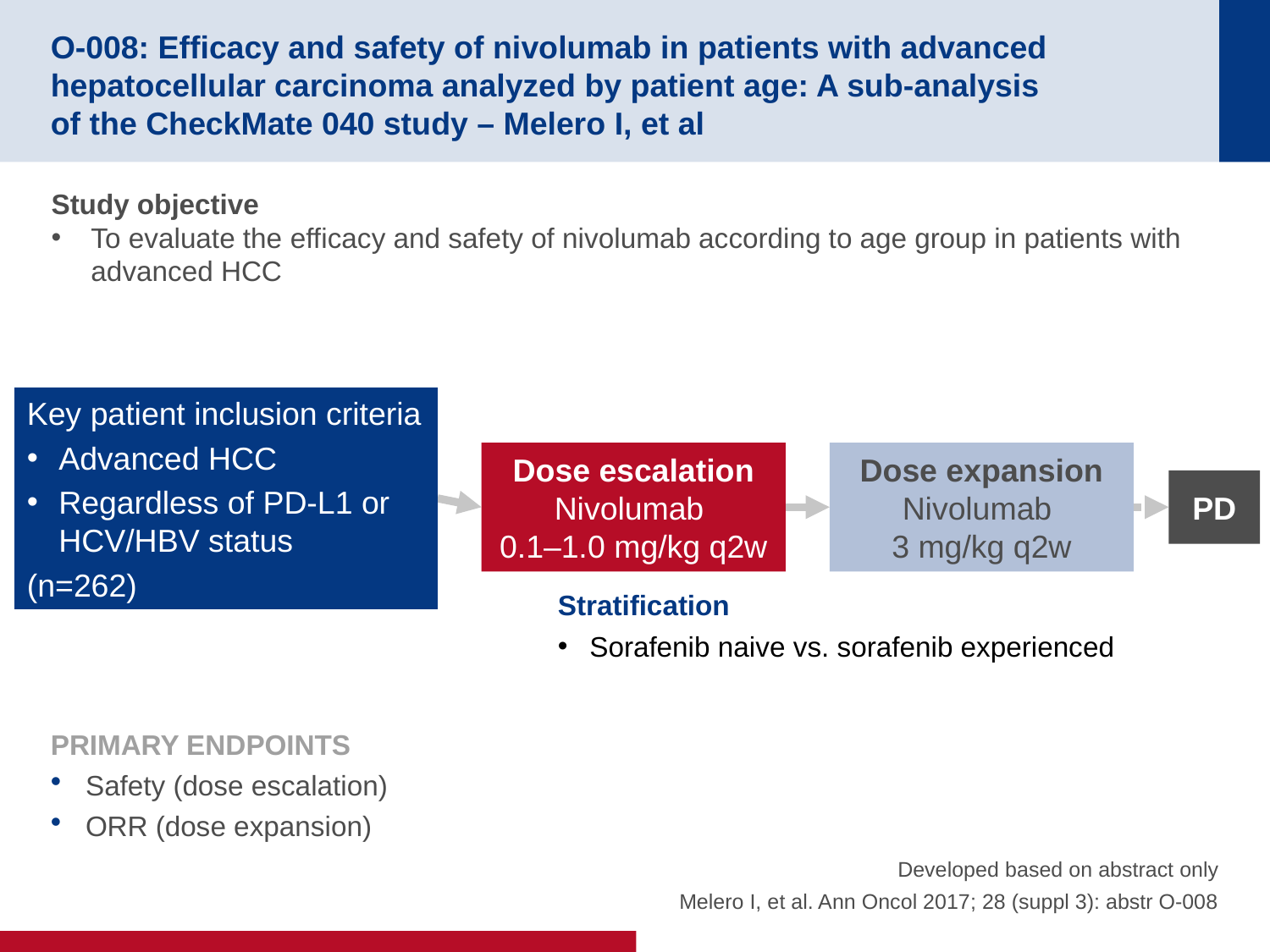

# O-008: Efficacy and safety of nivolumab in patients with advanced hepatocellular carcinoma analyzed by patient age: A sub-analysis of the CheckMate 040 study – Melero I, et al
Study objective
To evaluate the efficacy and safety of nivolumab according to age group in patients with advanced HCC

Key patient inclusion criteria
Advanced HCC
Regardless of PD-L1 or HCV/HBV status
(n=262)
Dose escalation Nivolumab
0.1–1.0 mg/kg q2w
Dose expansion
Nivolumab
3 mg/kg q2w
PD
Stratification
Sorafenib naive vs. sorafenib experienced
PRIMARY ENDPOINTS
Safety (dose escalation)
ORR (dose expansion)

Developed based on abstract only
Melero I, et al. Ann Oncol 2017; 28 (suppl 3): abstr O-008